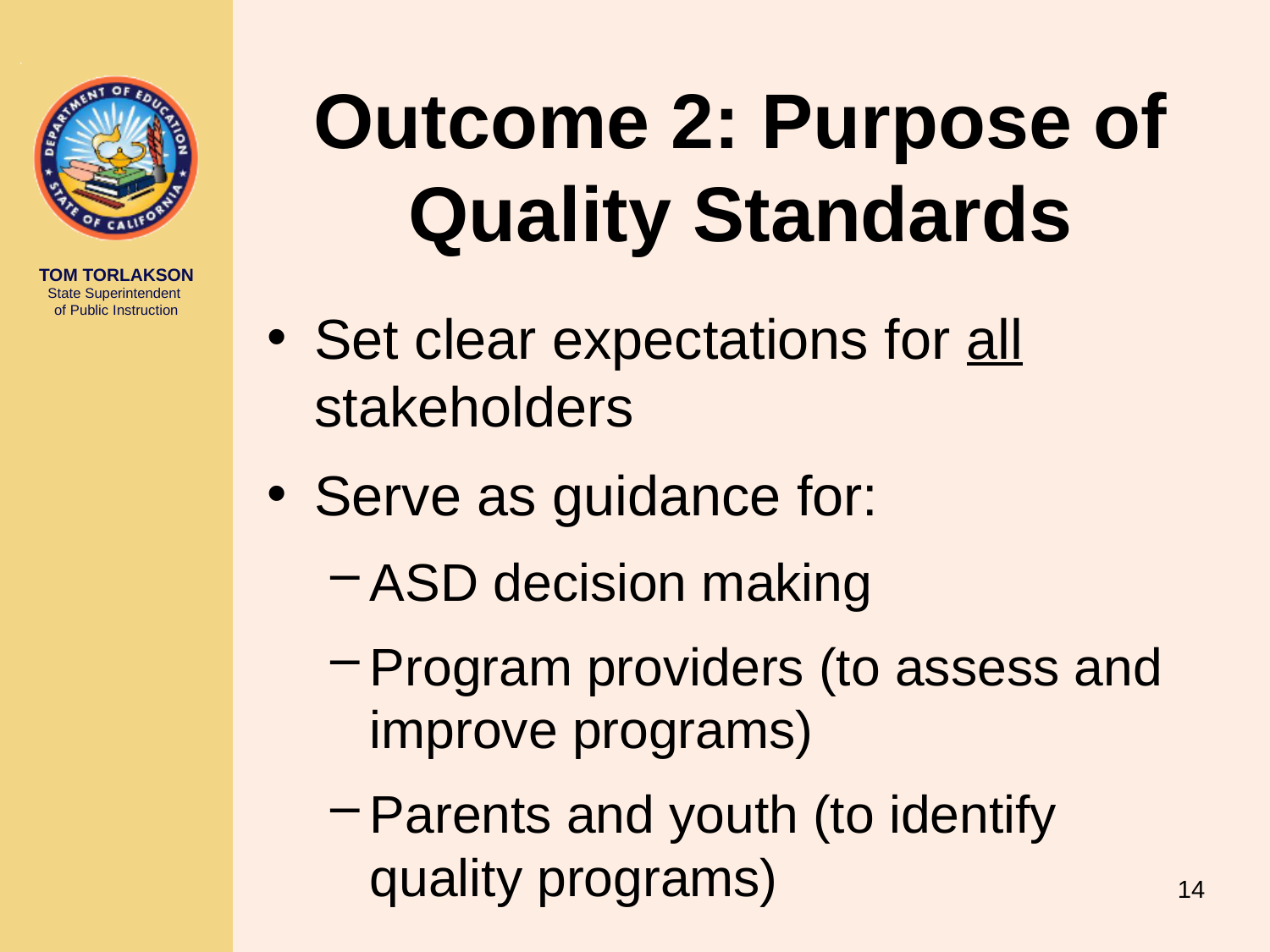

# Outcome 2: Purpose of Quality Standards
Set clear expectations for all stakeholders
Serve as guidance for:
ASD decision making
Program providers (to assess and improve programs)
Parents and youth (to identify quality programs)
14